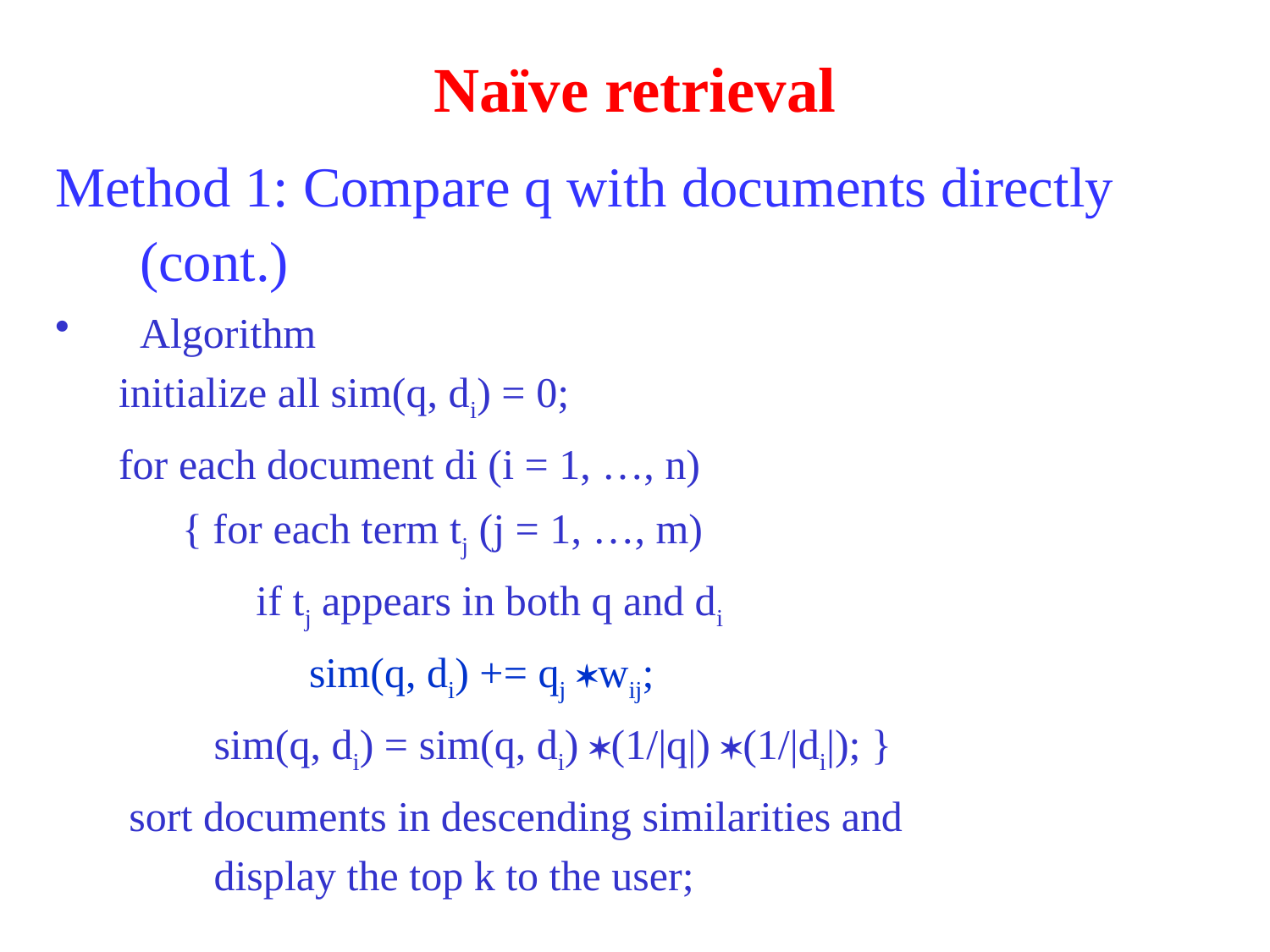

# Naïve retrieval
Method 1: Compare q with documents directly (cont.)
Algorithm
      initialize all sim(q, di) = 0;
      for each document di (i = 1, …, n)
            { for each term tj (j = 1, …, m)
                   if tj appears in both q and di
                        sim(q, di) += qj ∗wij;
               sim(q, di) = sim(q, di) ∗(1/|q|) ∗(1/|di|); }
       sort documents in descending similarities and
               display the top k to the user;